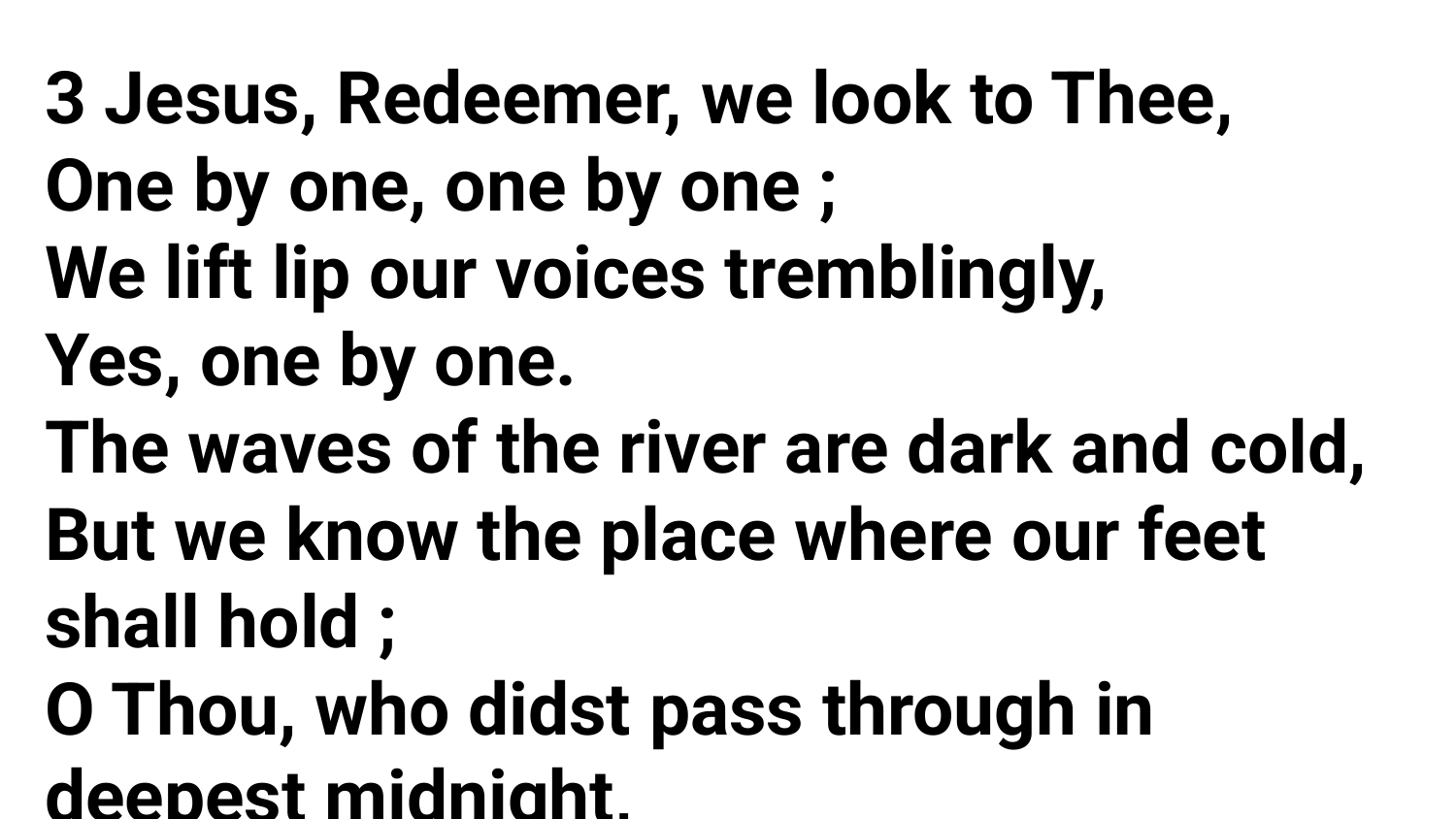

3 Jesus, Redeemer, we look to Thee,
One by one, one by one ;
We lift lip our voices tremblingly,
Yes, one by one.
The waves of the river are dark and cold,
But we know the place where our feet shall hold ;
O Thou, who didst pass through in
deepest midnight,
Now guide us, and send us the staff and light.